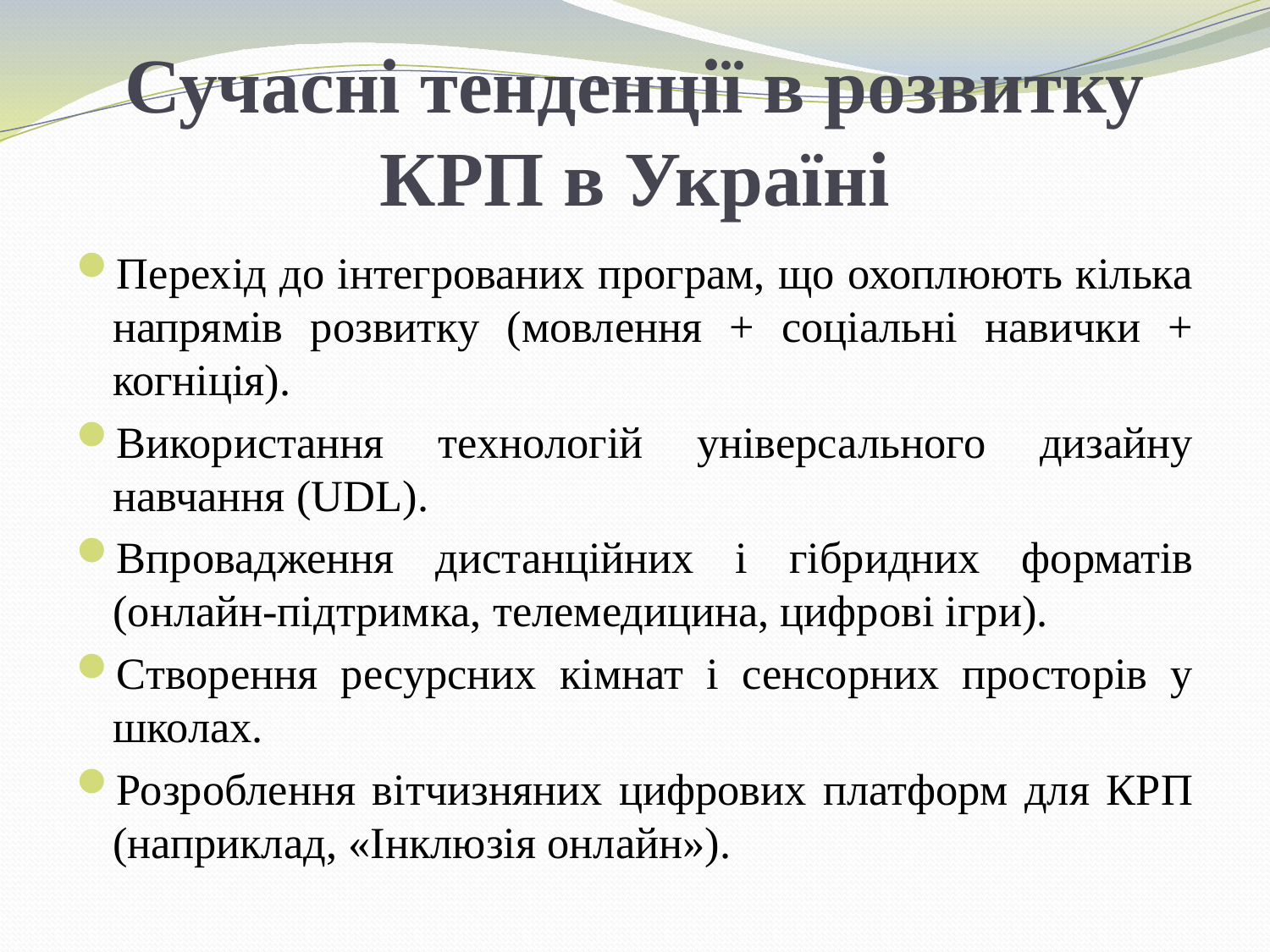

# Сучасні тенденції в розвитку КРП в Україні
Перехід до інтегрованих програм, що охоплюють кілька напрямів розвитку (мовлення + соціальні навички + когніція).
Використання технологій універсального дизайну навчання (UDL).
Впровадження дистанційних і гібридних форматів (онлайн-підтримка, телемедицина, цифрові ігри).
Створення ресурсних кімнат і сенсорних просторів у школах.
Розроблення вітчизняних цифрових платформ для КРП (наприклад, «Інклюзія онлайн»).